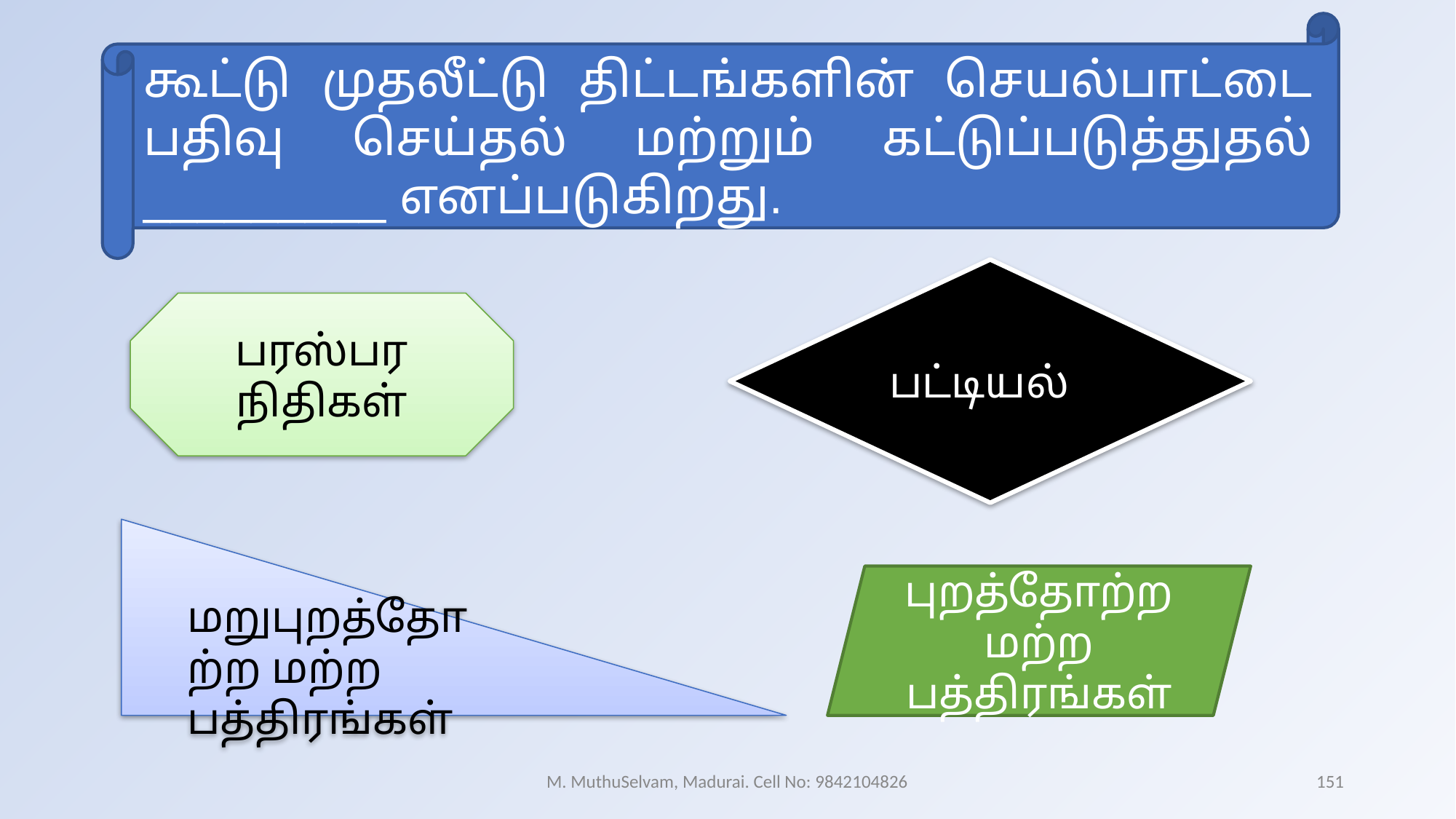

கூட்டு முதலீட்டு திட்டங்களின் செயல்பாட்டை பதிவு செய்தல் மற்றும் கட்டுப்படுத்துதல் _________ எனப்படுகிறது.
பட்டியல்
பரஸ்பர நிதிகள்
மறுபுறத்தோற்ற மற்ற பத்திரங்கள்
புறத்தோற்றமற்ற பத்திரங்கள்
M. MuthuSelvam, Madurai. Cell No: 9842104826
151